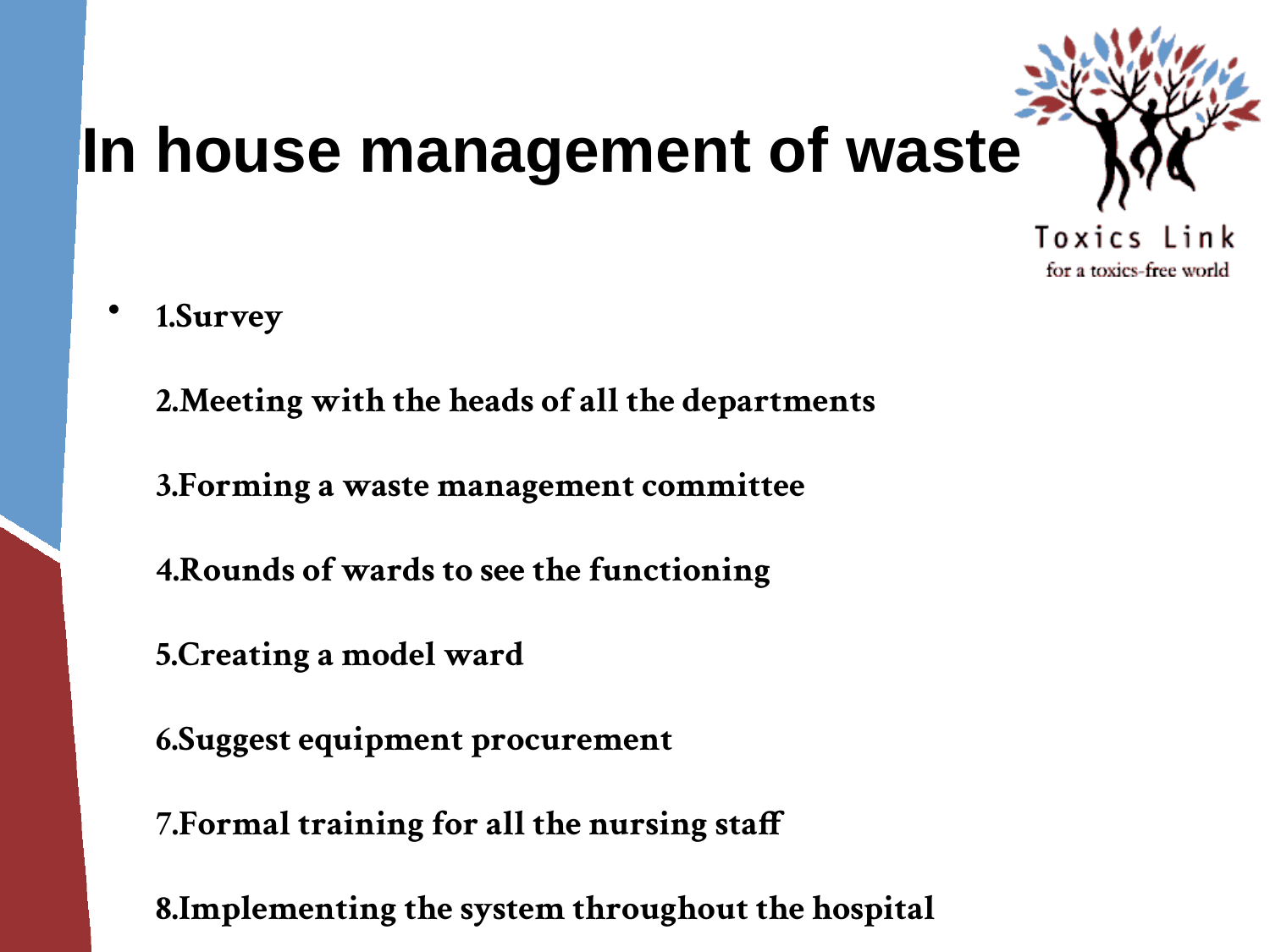

# In house management of waste
1.Survey
2.Meeting with the heads of all the departments
3.Forming a waste management committee
4.Rounds of wards to see the functioning
5.Creating a model ward
6.Suggest equipment procurement
7.Formal training for all the nursing staff
8.Implementing the system throughout the hospital